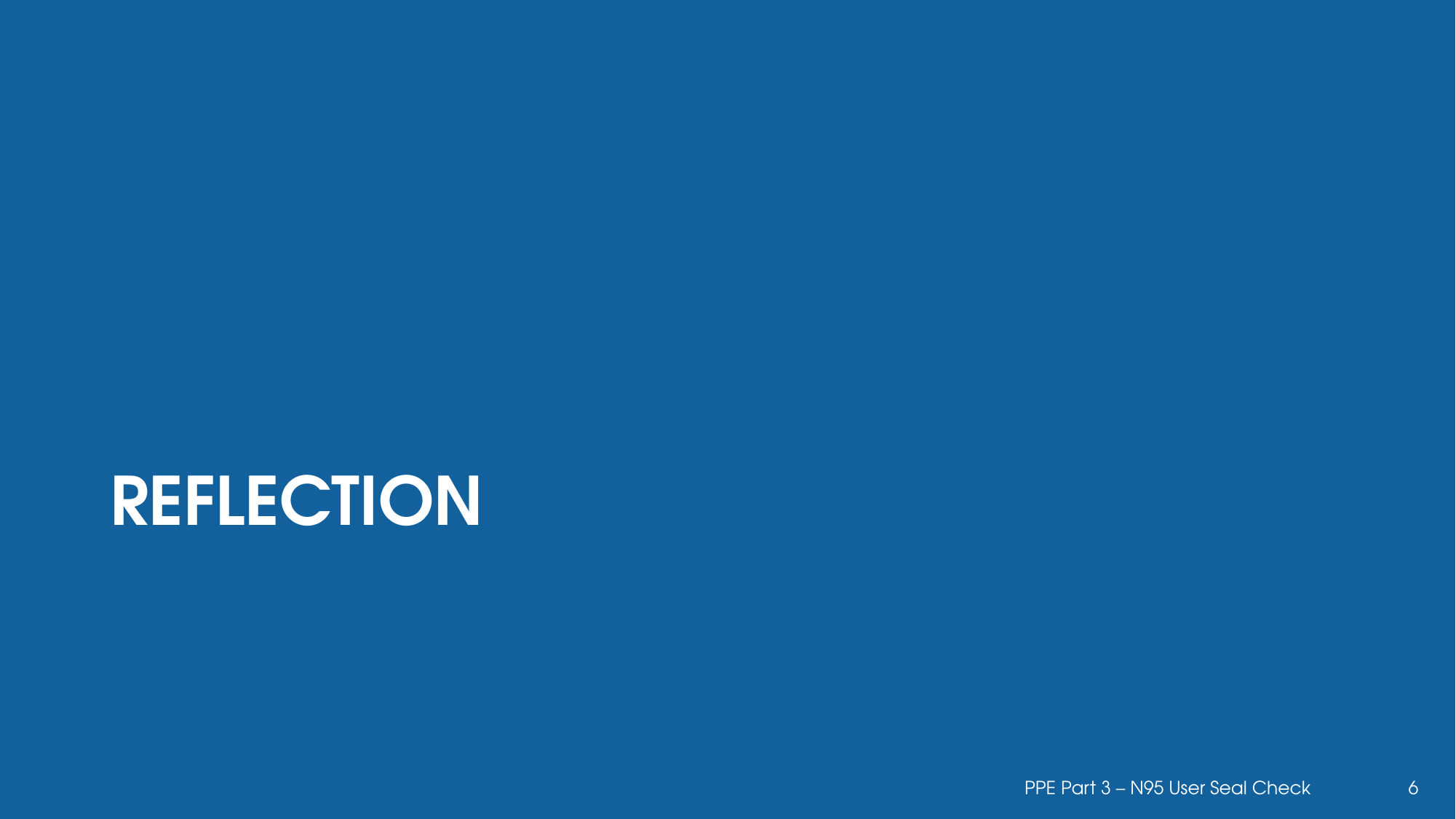

# Reflection
PPE Part 3 – N95 User Seal Check
6